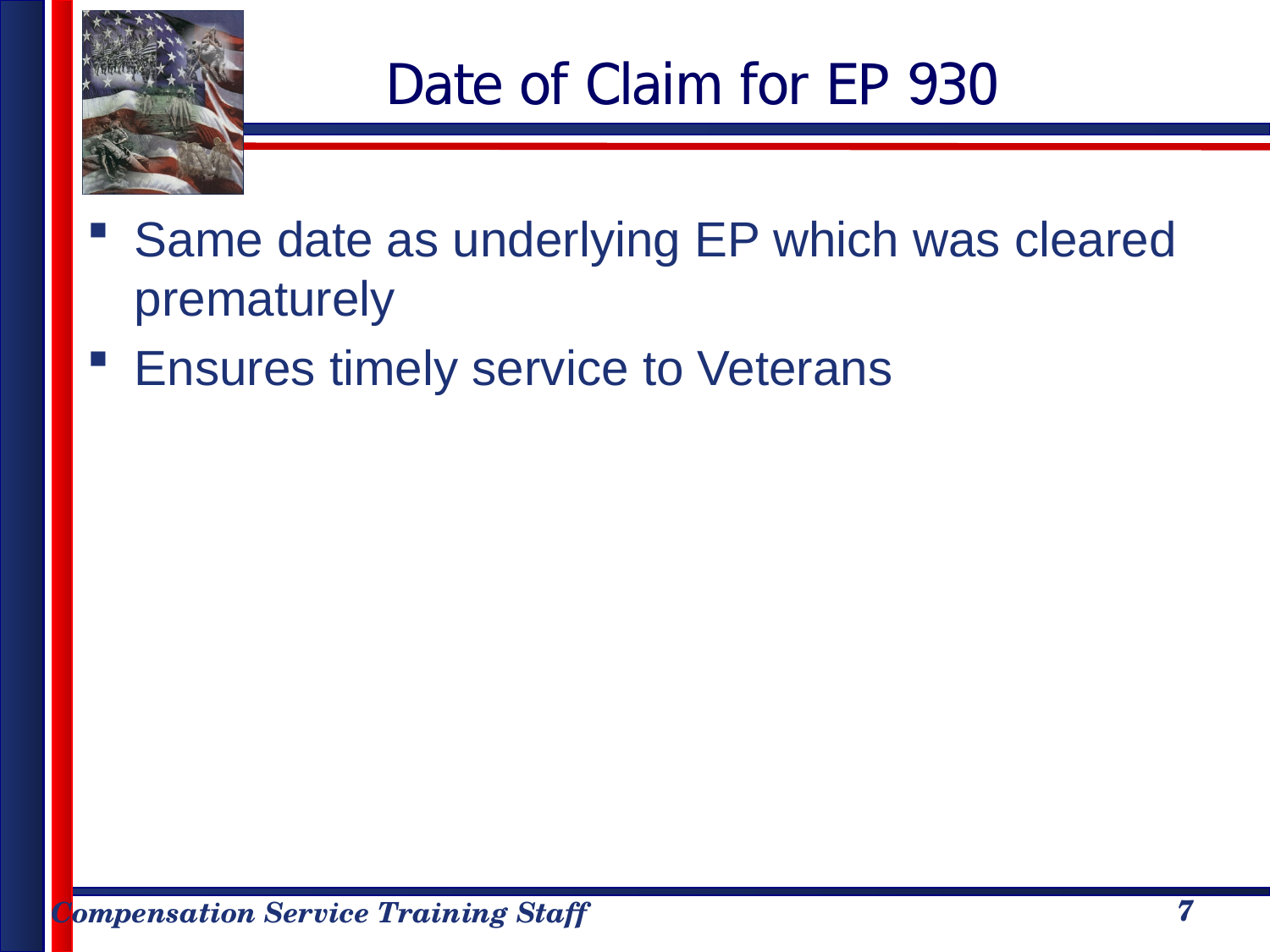

Date of Claim for EP 930
Same date as underlying EP which was cleared prematurely
Ensures timely service to Veterans

7
7